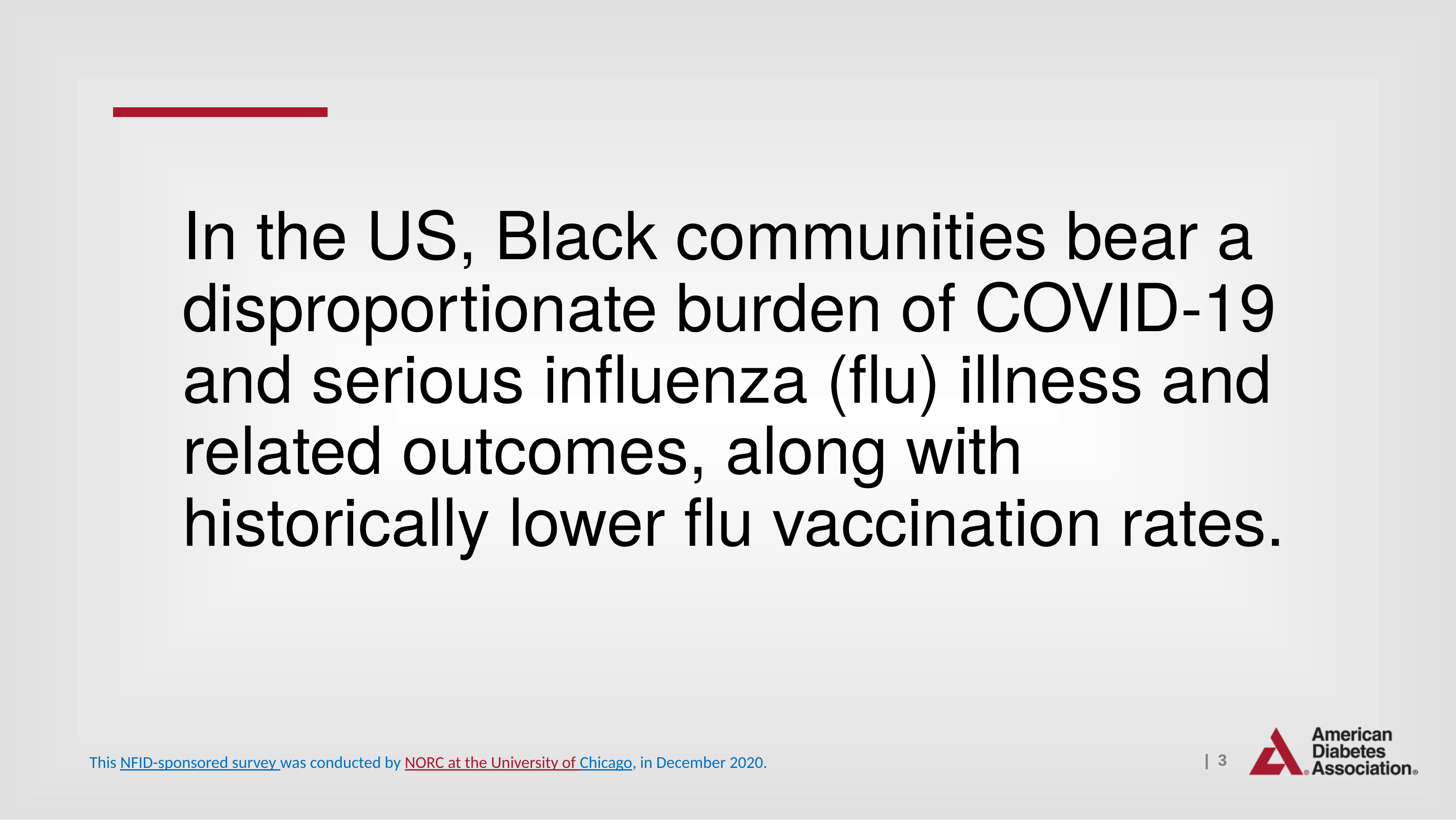

In the US, Black communities bear a disproportionate burden of COVID-19 and serious influenza (flu) illness and related outcomes, along with historically lower flu vaccination rates.
This NFID-sponsored survey was conducted by NORC at the University of Chicago, in December 2020.